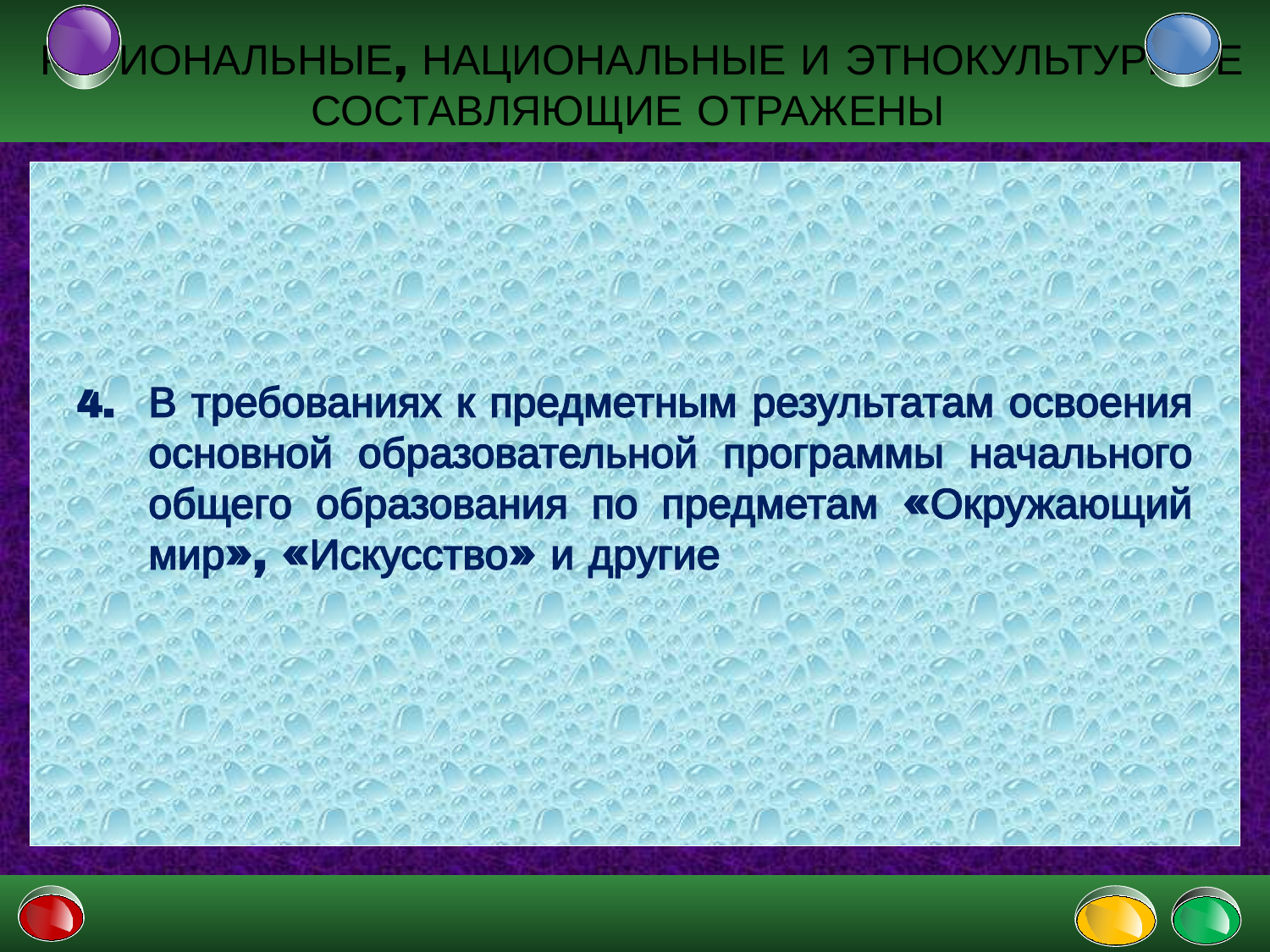

РЕГИОНАЛЬНЫЕ, НАЦИОНАЛЬНЫЕ И ЭТНОКУЛЬТУРНЫЕ СОСТАВЛЯЮЩИЕ ОТРАЖЕНЫ

В требованиях к предметным результатам освоения основной образовательной программы начального общего образования по предметам «Окружающий мир», «Искусство» и другие